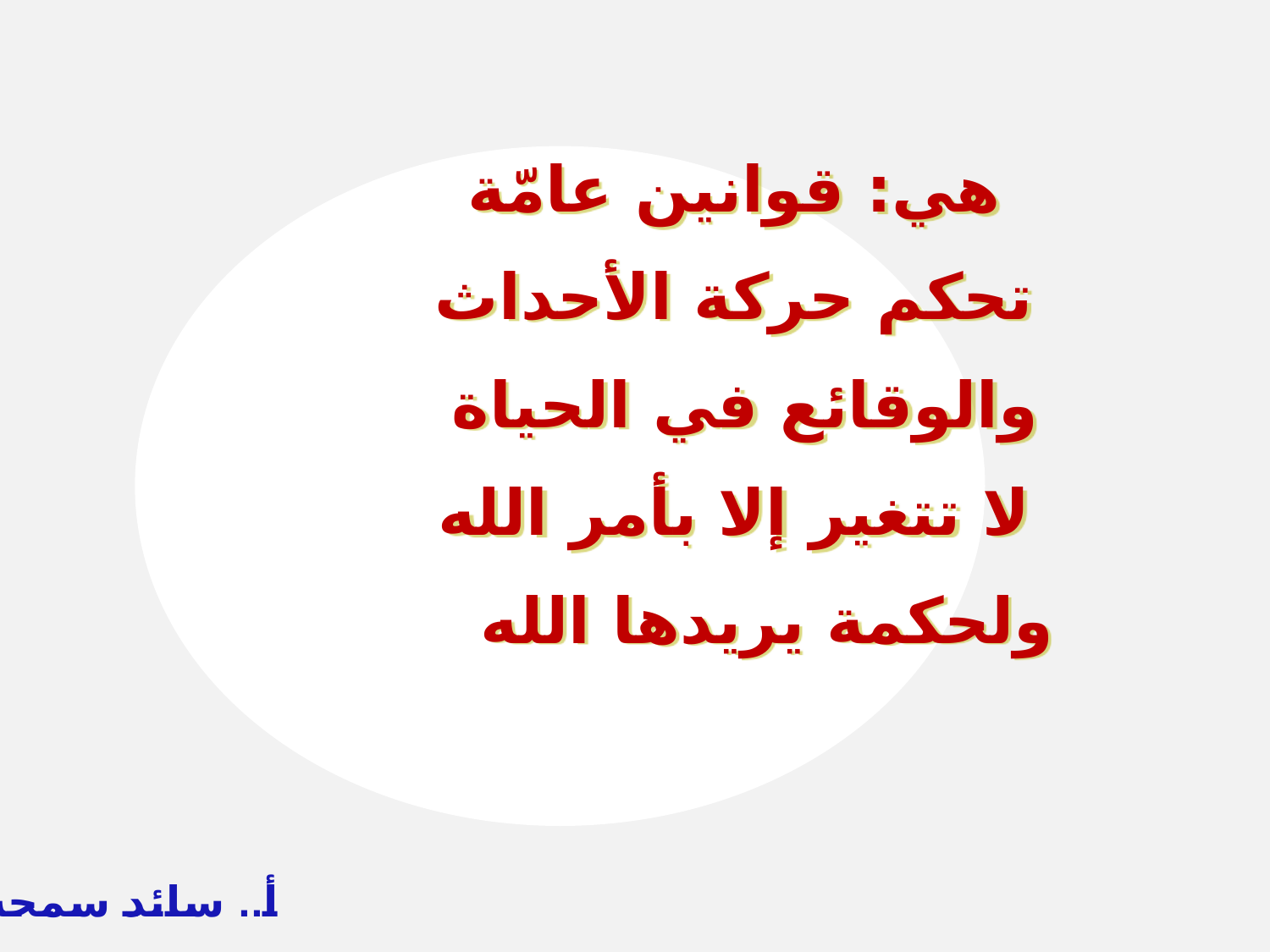

هي: قوانين عامّة
تحكم حركة الأحداث
والوقائع في الحياة
لا تتغير إلا بأمر الله
ولحكمة يريدها الله

أ.. سائد سمحه